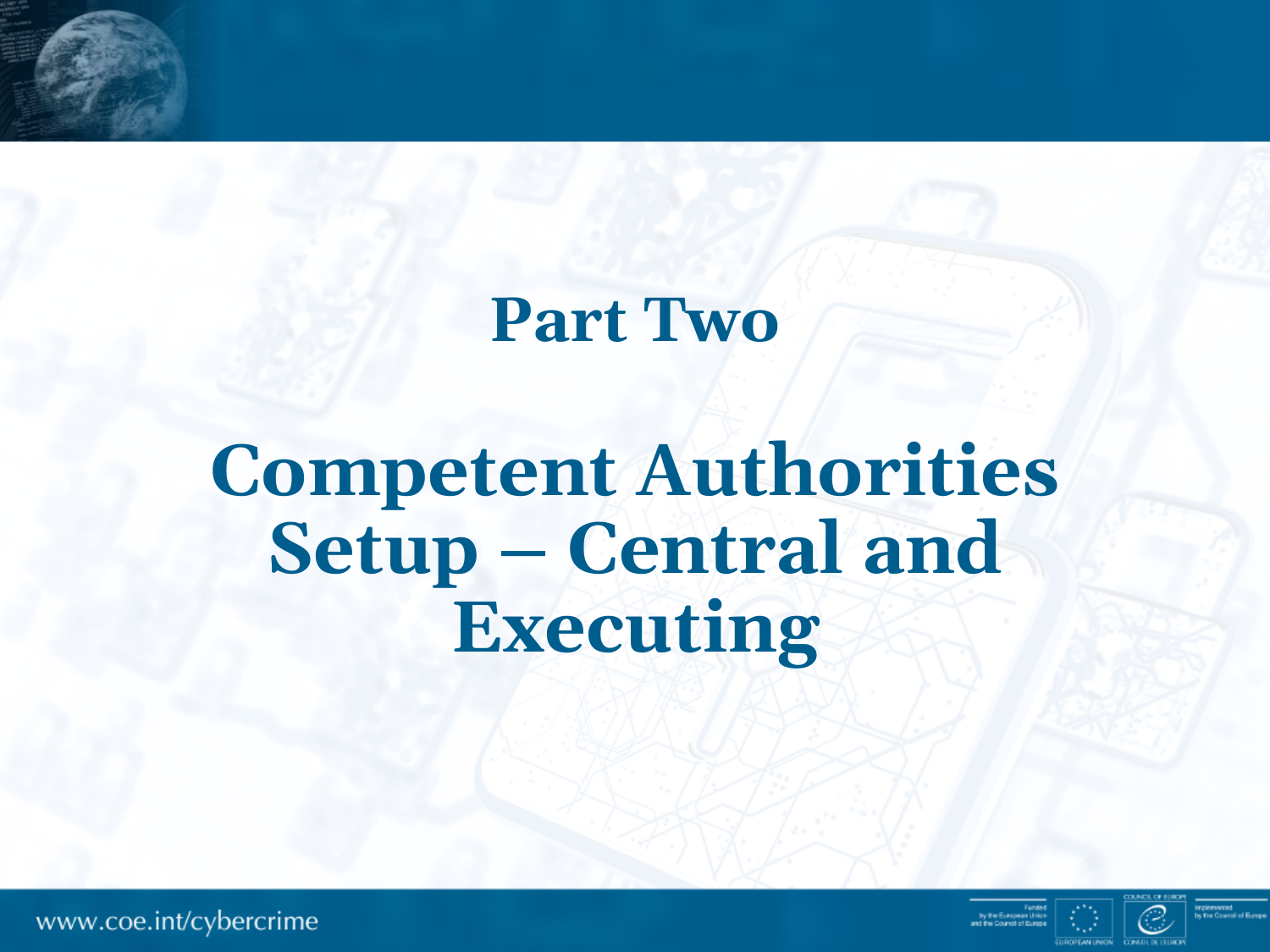

# Part Two Competent Authorities Setup – Central and Executing